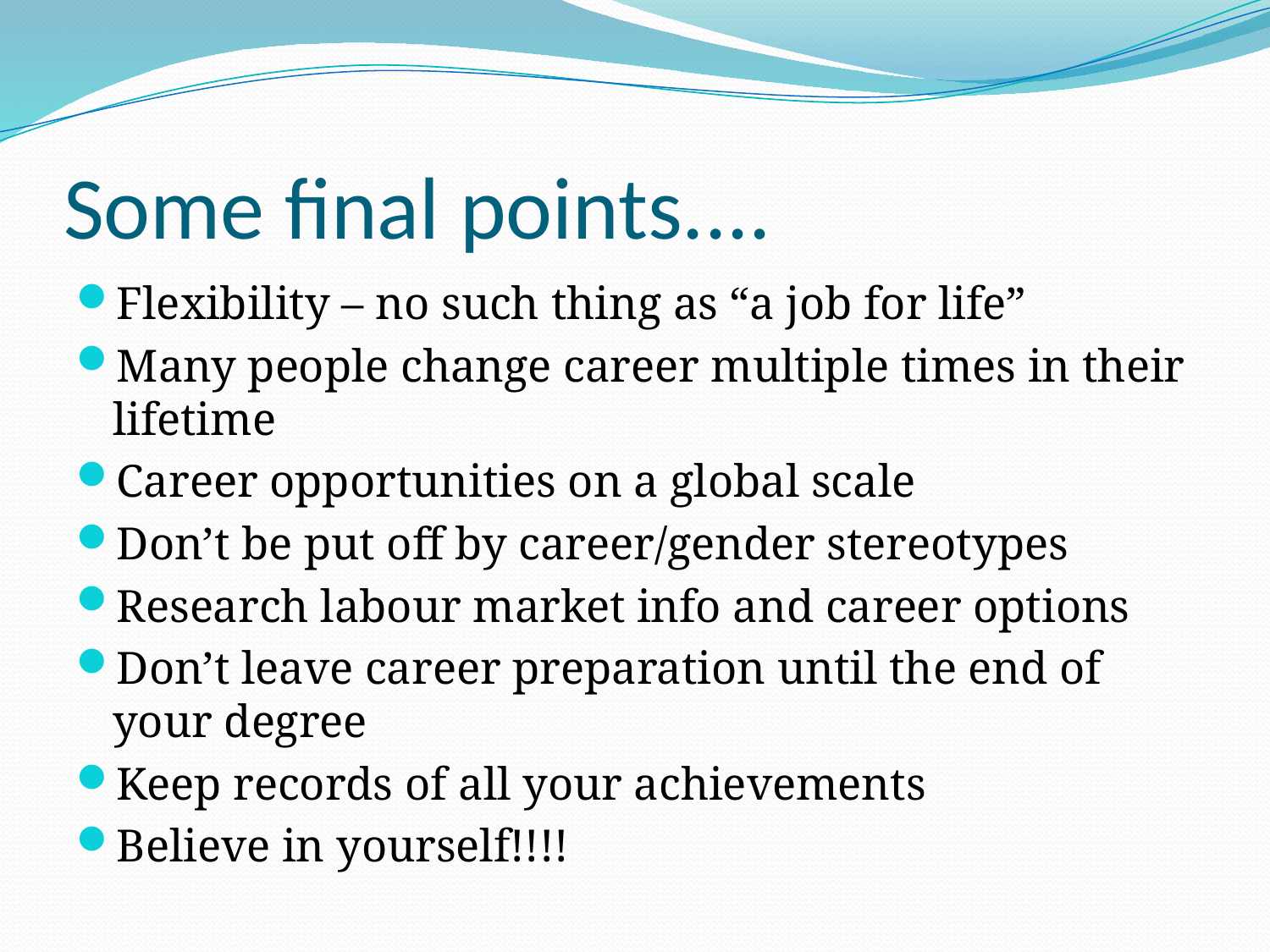

# Some final points....
Flexibility – no such thing as “a job for life”
Many people change career multiple times in their lifetime
Career opportunities on a global scale
Don’t be put off by career/gender stereotypes
Research labour market info and career options
Don’t leave career preparation until the end of your degree
Keep records of all your achievements
Believe in yourself!!!!